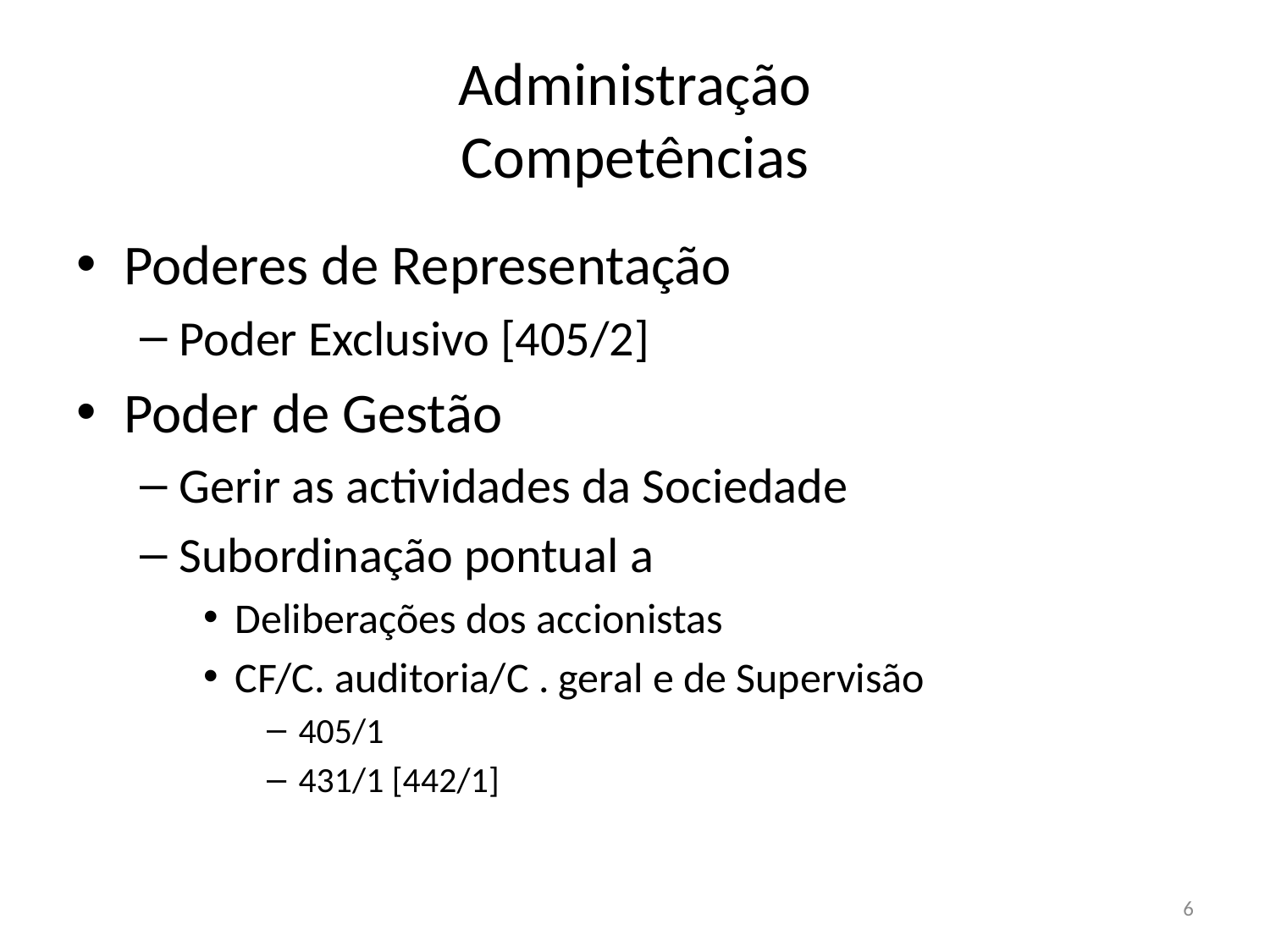

# Administração Competências
Poderes de Representação
Poder Exclusivo [405/2]
Poder de Gestão
Gerir as actividades da Sociedade
Subordinação pontual a
Deliberações dos accionistas
CF/C. auditoria/C . geral e de Supervisão
405/1
431/1 [442/1]

6